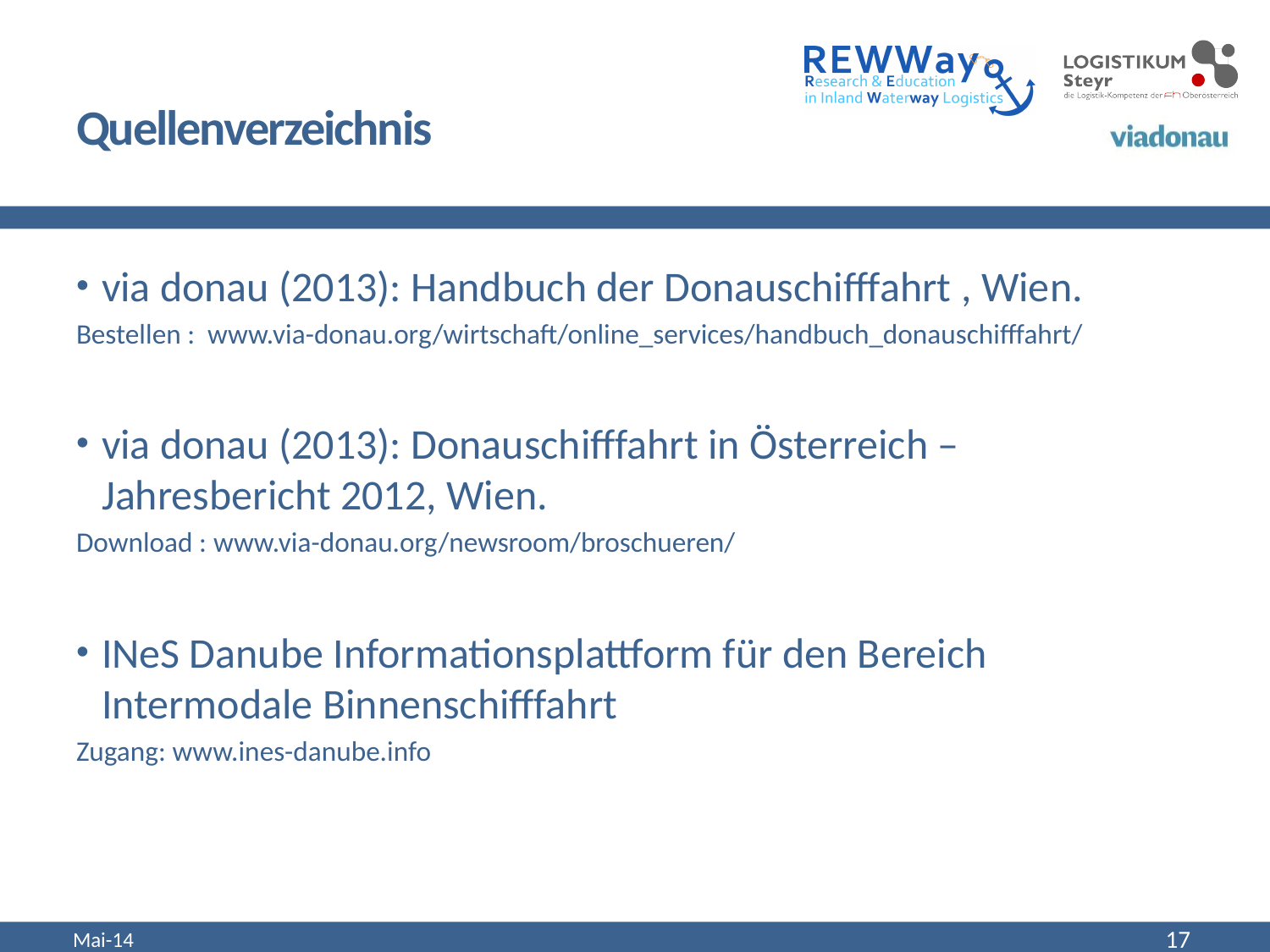

# Quellenverzeichnis

via donau (2013): Handbuch der Donauschifffahrt , Wien.
Bestellen :  www.via-donau.org/wirtschaft/online_services/handbuch_donauschifffahrt/

via donau (2013): Donauschifffahrt in Österreich –
Jahresbericht 2012, Wien.
Download : www.via-donau.org/newsroom/broschueren/

INeS Danube Informationsplattform für den Bereich Intermodale Binnenschifffahrt
Zugang: www.ines-danube.info
Mai-14
17